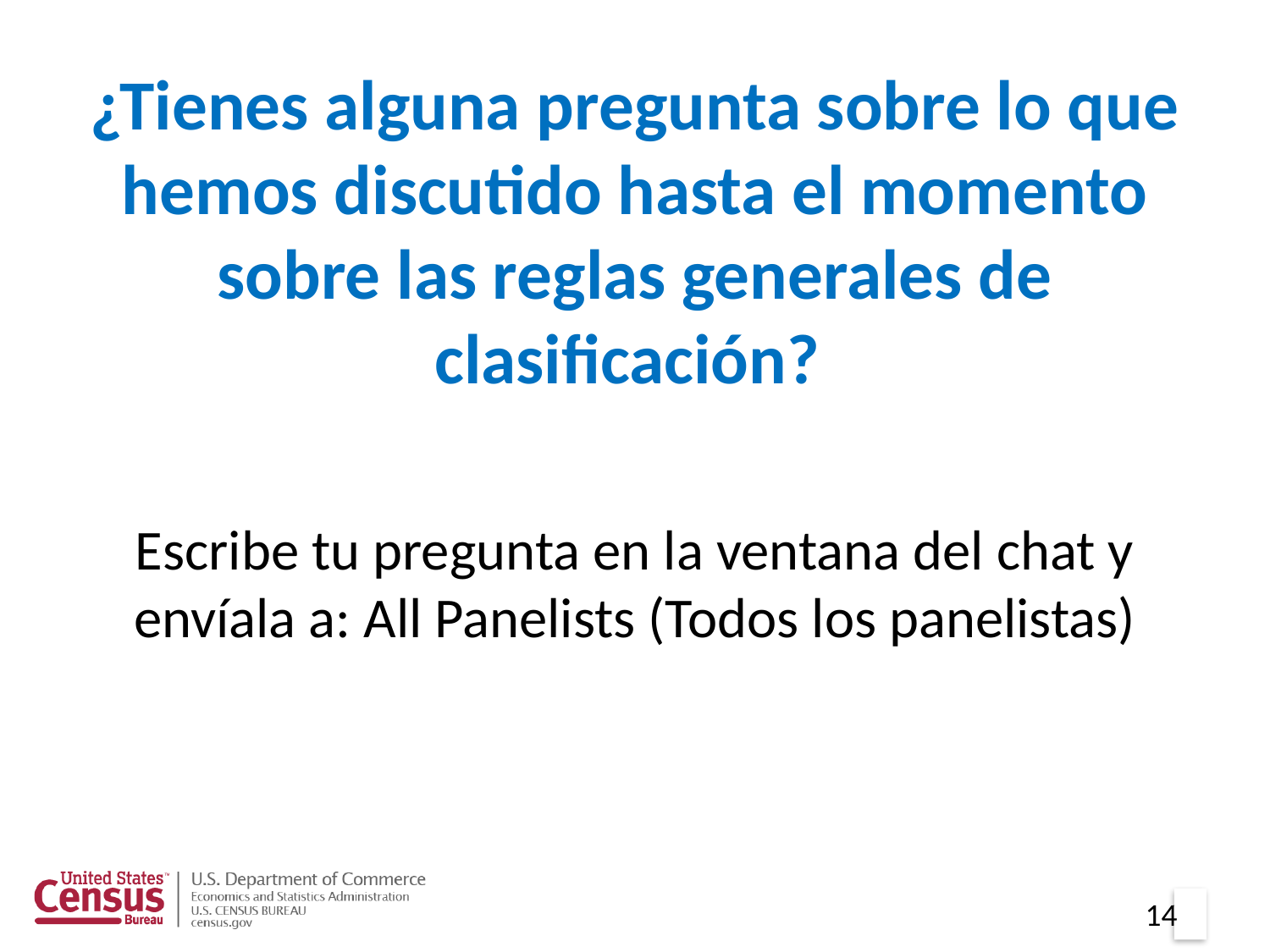

# ¿Tienes alguna pregunta sobre lo que hemos discutido hasta el momento sobre las reglas generales de clasificación?
Escribe tu pregunta en la ventana del chat y envíala a: All Panelists (Todos los panelistas)

14